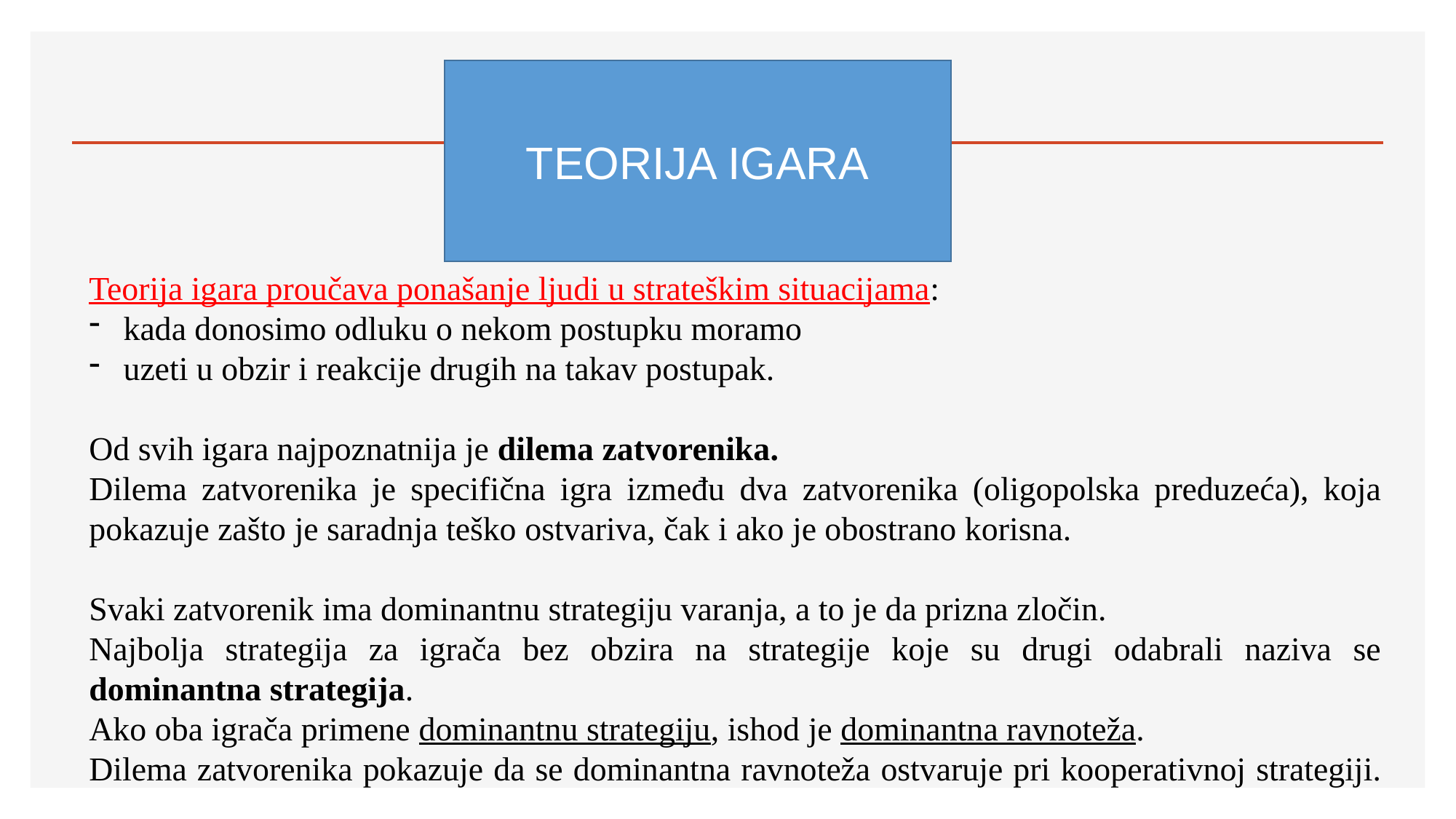

TEORIJA IGARA
Teorija igara proučava ponašanje ljudi u strateškim situacijama:
kada donosimo odluku o nekom postupku moramo
uzeti u obzir i reakcije drugih na takav postupak.

Od svih igara najpoznatnija je dilema zatvorenika.
Dilema zatvorenika je specifična igra između dva zatvorenika (oligopolska preduzeća), koja pokazuje zašto je saradnja teško ostvariva, čak i ako je obostrano korisna.

Svaki zatvorenik ima dominantnu strategiju varanja, a to je da prizna zločin.
Najbolja strategija za igrača bez obzira na strategije koje su drugi odabrali naziva se dominantna strategija.
Ako oba igrača primene dominantnu strategiju, ishod je dominantna ravnoteža.
Dilema zatvorenika pokazuje da se dominantna ravnoteža ostvaruje pri kooperativnoj strategiji.